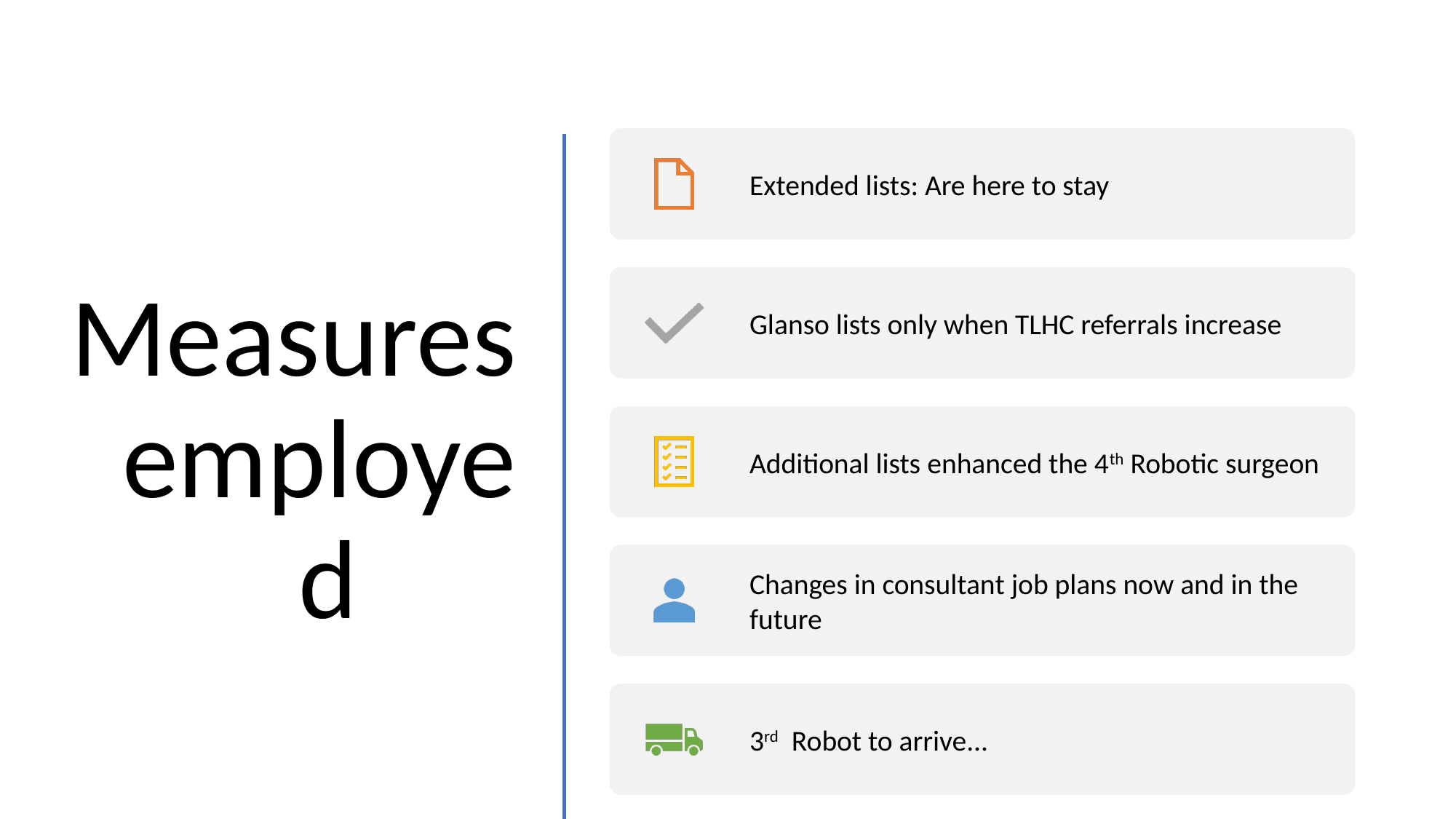

# Measures employed
Extended lists: Are here to stay
Glanso lists only when TLHC referrals increase
Additional lists enhanced the 4th Robotic surgeon
Changes in consultant job plans now and in the future
3rd  Robot to arrive...